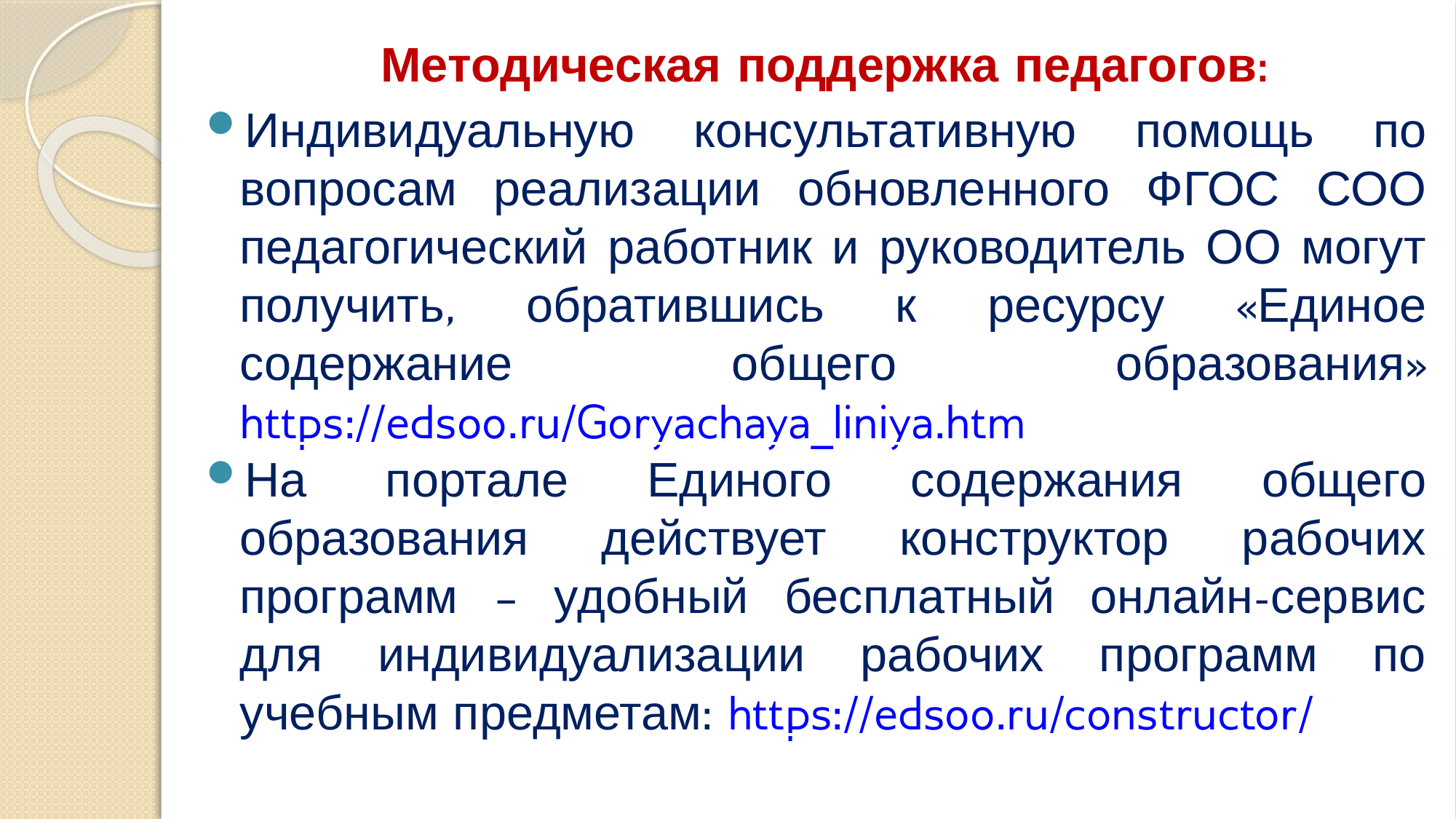

Методическая поддержка педагогов:
Индивидуальную консультативную помощь по вопросам реализации обновленного ФГОС СОО педагогический работник и руководитель ОО могут получить, обратившись к ресурсу «Единое содержание общего образования» https://edsoo.ru/Goryachaya_liniya.htm
На портале Единого содержания общего образования действует конструктор рабочих программ – удобный бесплатный онлайн-сервис для индивидуализации рабочих программ по учебным предметам: https://edsoo.ru/constructor/